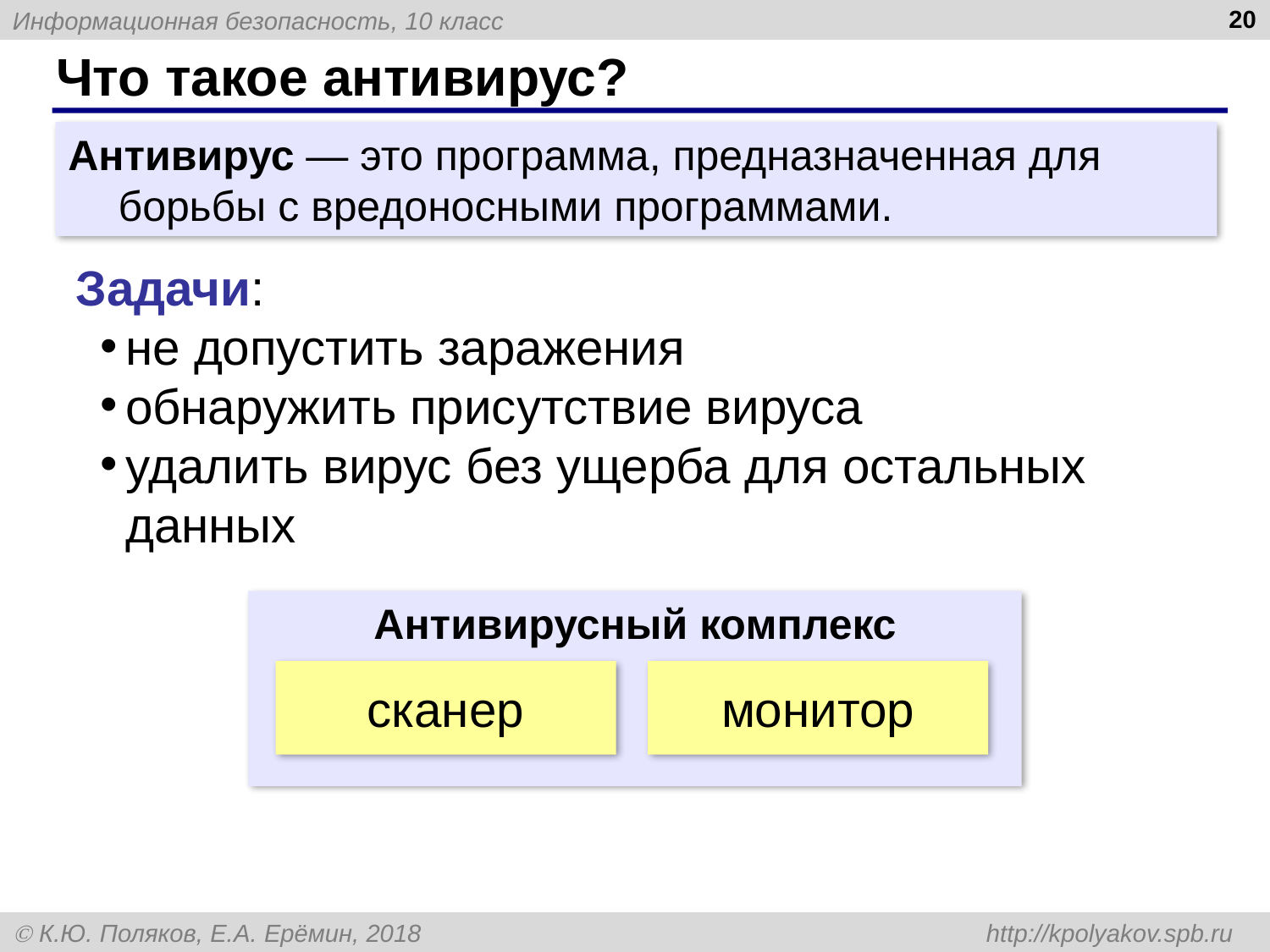

20
# Что такое антивирус?
Антивирус — это программа, предназначенная для борьбы с вредоносными программами.
Задачи:
не допустить заражения
обнаружить присутствие вируса
удалить вирус без ущерба для остальных данных
Антивирусный комплекс

сканер
монитор